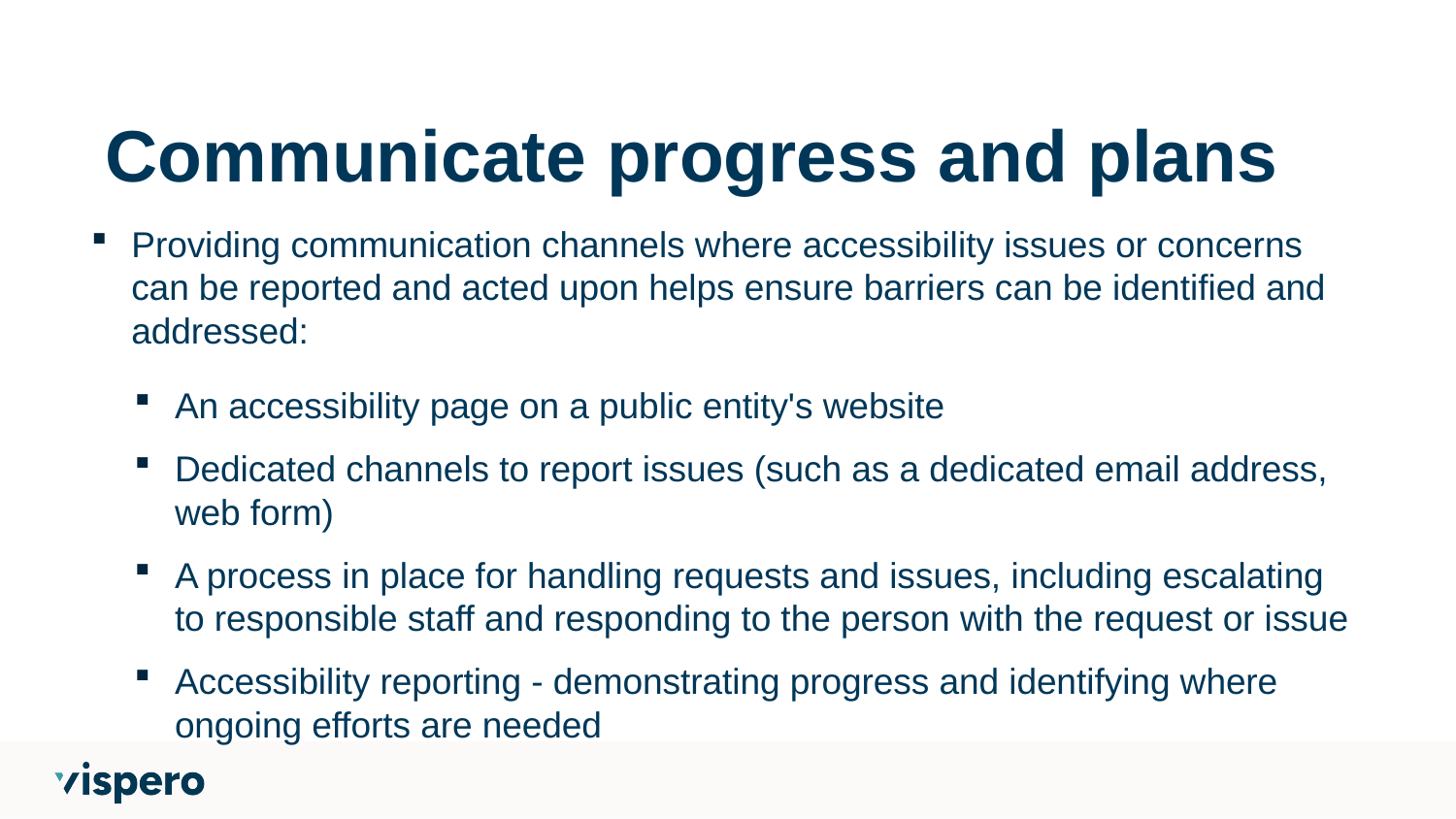

# Communicate progress and plans
Providing communication channels where accessibility issues or concerns can be reported and acted upon helps ensure barriers can be identified and addressed:
An accessibility page on a public entity's website
Dedicated channels to report issues (such as a dedicated email address, web form)
A process in place for handling requests and issues, including escalating to responsible staff and responding to the person with the request or issue
Accessibility reporting - demonstrating progress and identifying where ongoing efforts are needed